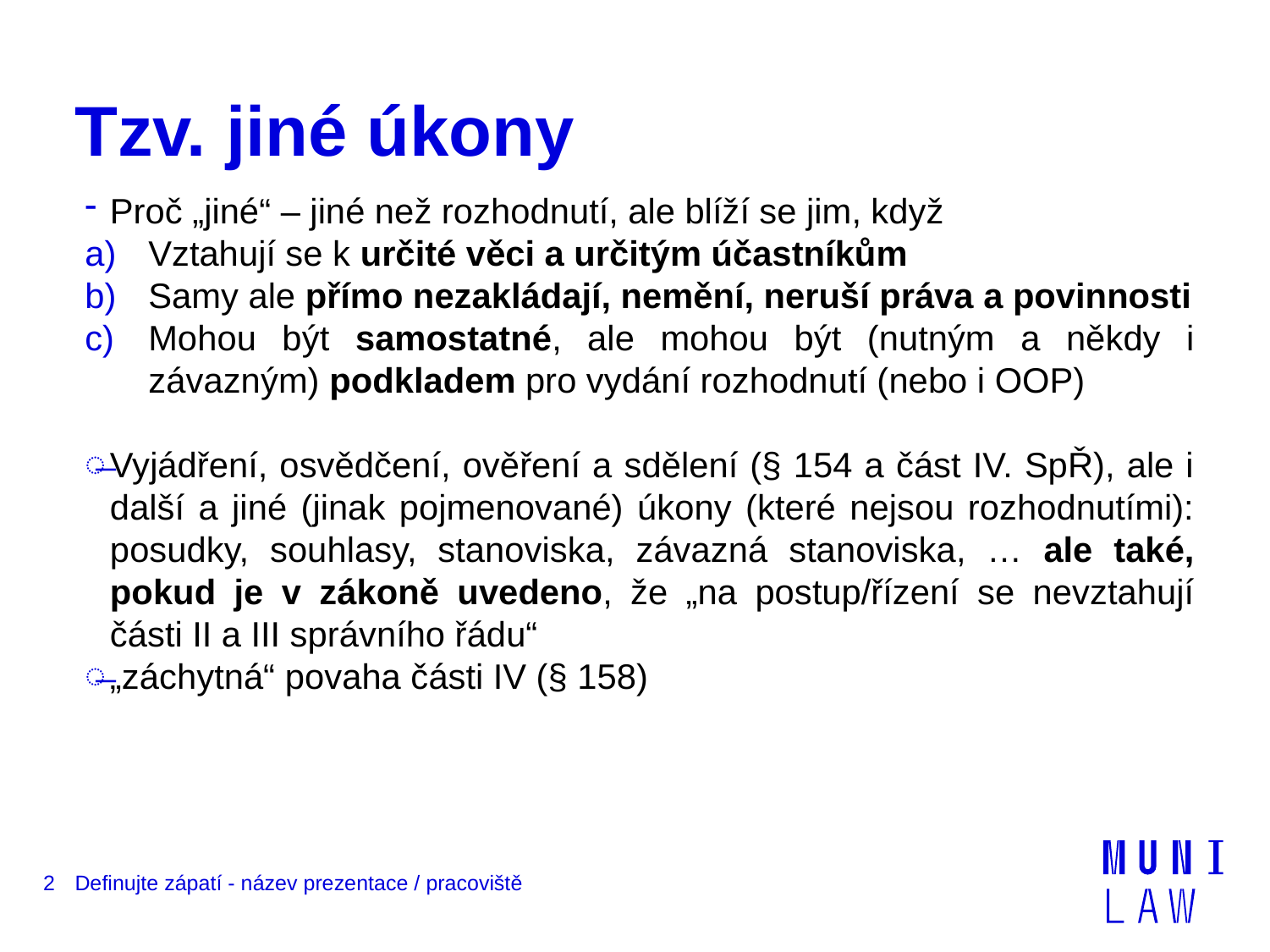

# Tzv. jiné úkony
Proč „jiné“ – jiné než rozhodnutí, ale blíží se jim, když
Vztahují se k určité věci a určitým účastníkům
Samy ale přímo nezakládají, nemění, neruší práva a povinnosti
Mohou být samostatné, ale mohou být (nutným a někdy i závazným) podkladem pro vydání rozhodnutí (nebo i OOP)

Vyjádření, osvědčení, ověření a sdělení (§ 154 a část IV. SpŘ), ale i další a jiné (jinak pojmenované) úkony (které nejsou rozhodnutími): posudky, souhlasy, stanoviska, závazná stanoviska, … ale také, pokud je v zákoně uvedeno, že „na postup/řízení se nevztahují části II a III správního řádu“
„záchytná“ povaha části IV (§ 158)
2
Definujte zápatí - název prezentace / pracoviště